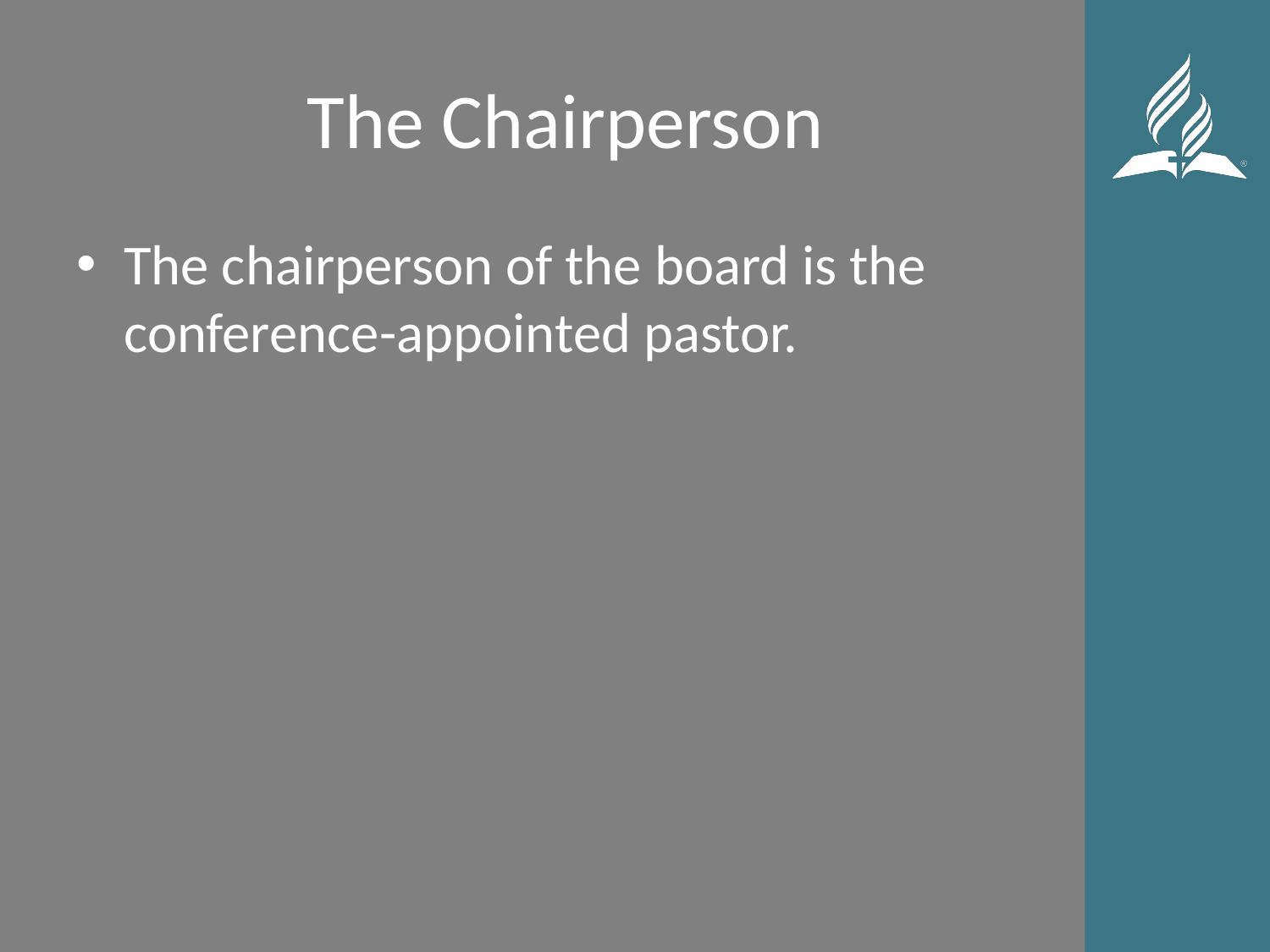

# The Chairperson
The chairperson of the board is the conference-appointed pastor.